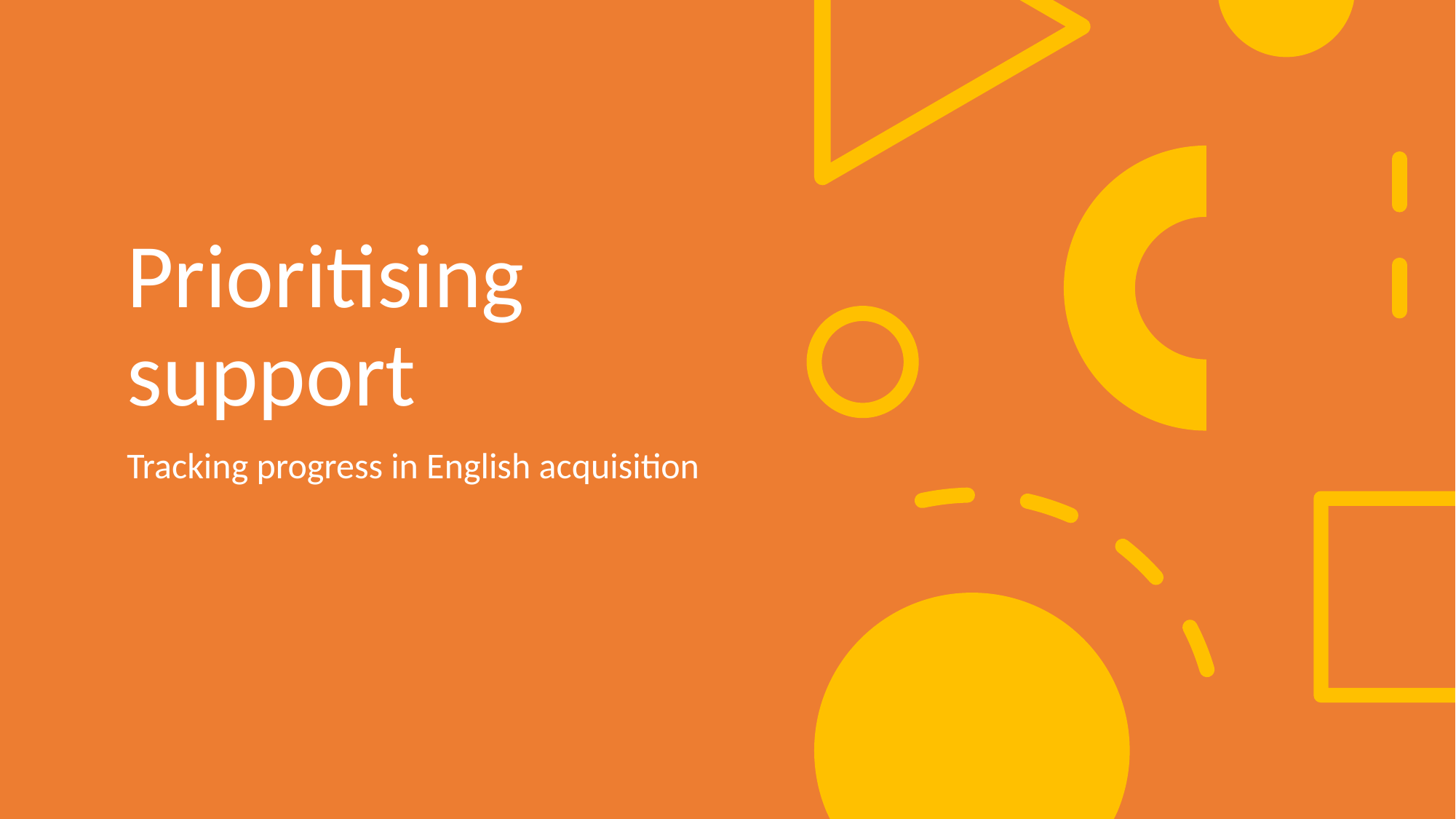

# Prioritising support

Tracking progress in English acquisition